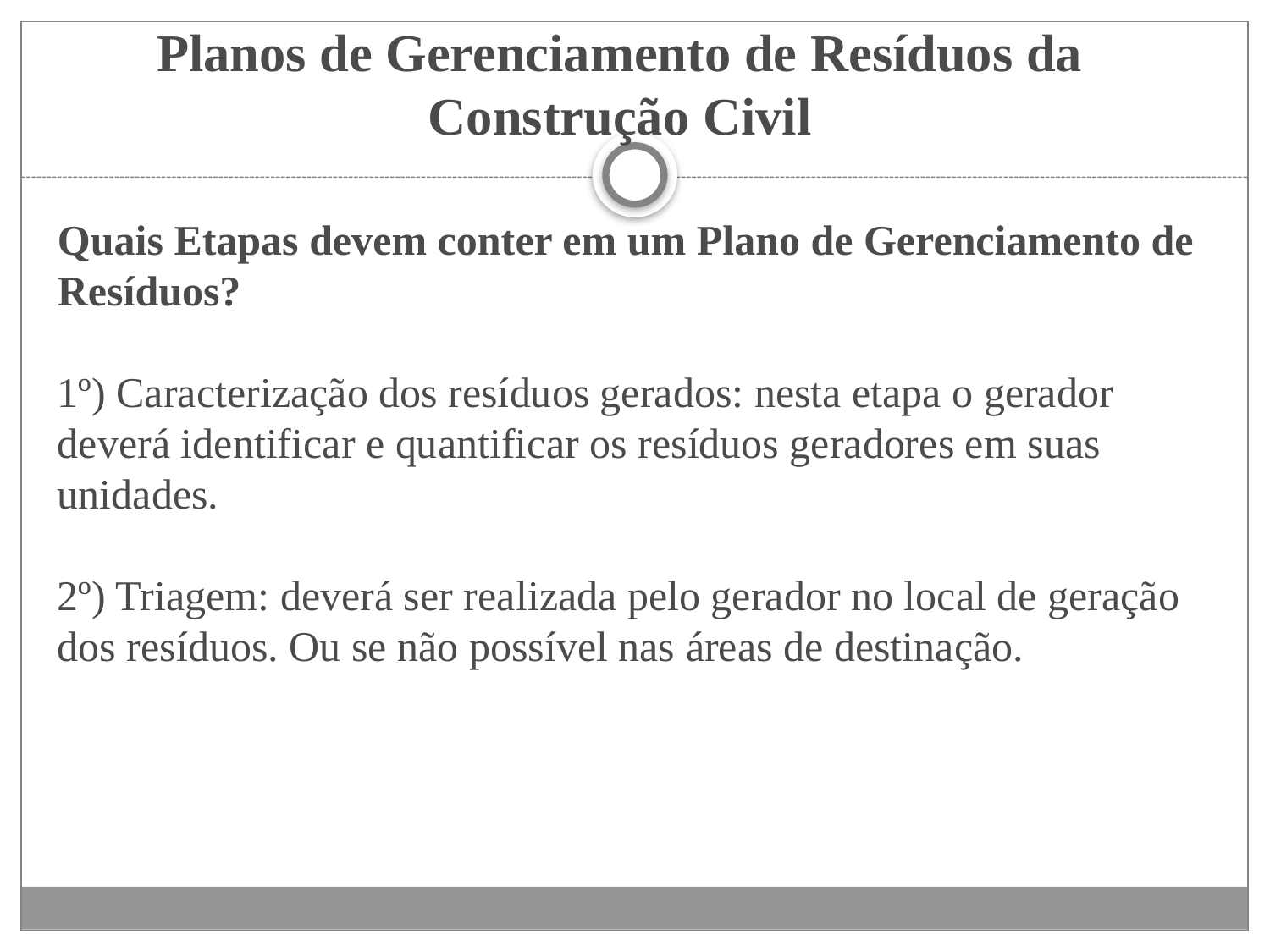

# Planos de Gerenciamento de Resíduos da Construção Civil
Quais Etapas devem conter em um Plano de Gerenciamento de Resíduos?

1º) Caracterização dos resíduos gerados: nesta etapa o gerador deverá identificar e quantificar os resíduos geradores em suas unidades.

2º) Triagem: deverá ser realizada pelo gerador no local de geração dos resíduos. Ou se não possível nas áreas de destinação.